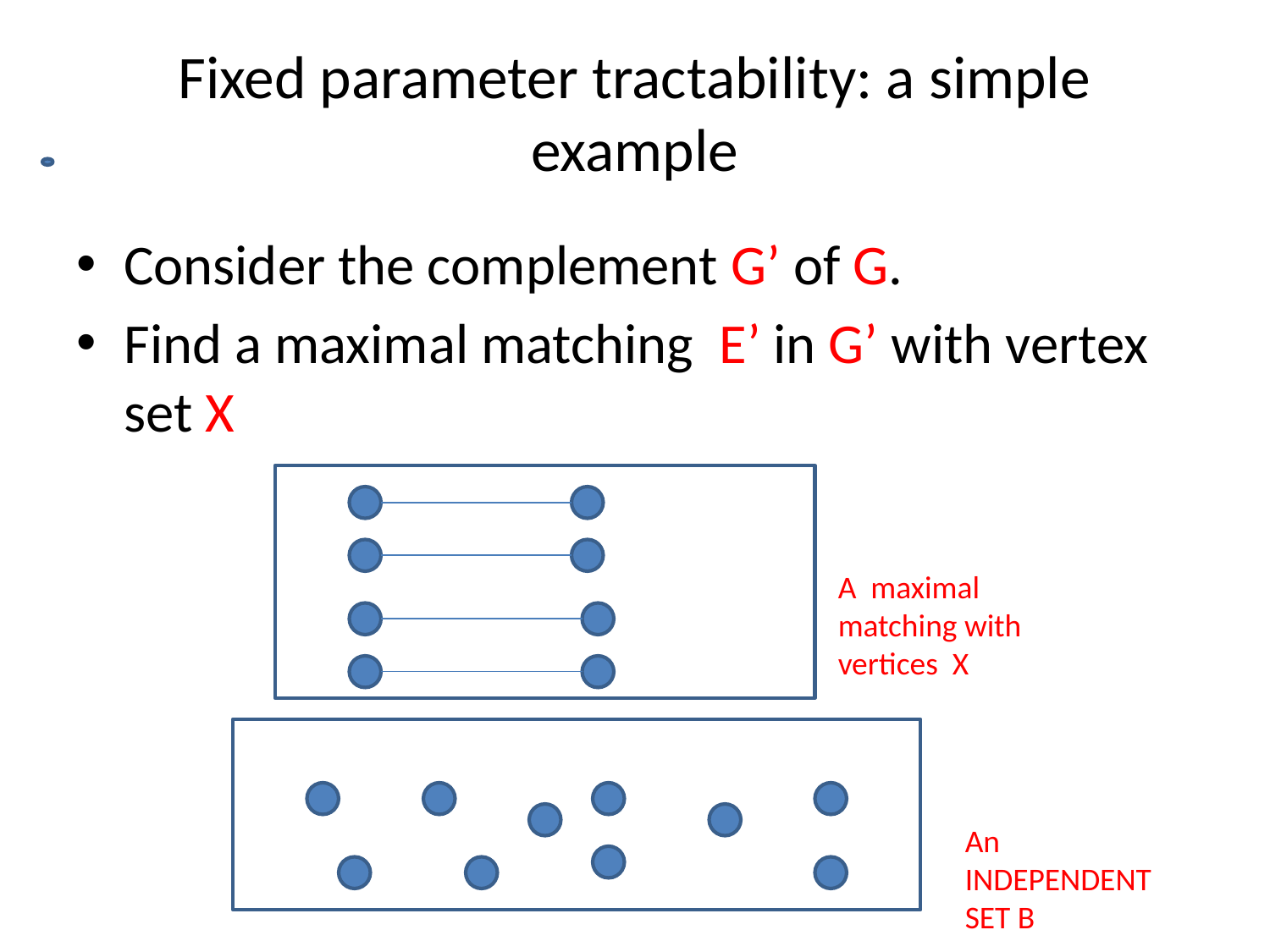

# Fixed parameter tractability: a simple example

Consider the complement G’ of G.
Find a maximal matching  E’ in G’ with vertex set X

A  maximal matching with vertices  X

An INDEPENDENT  SET B